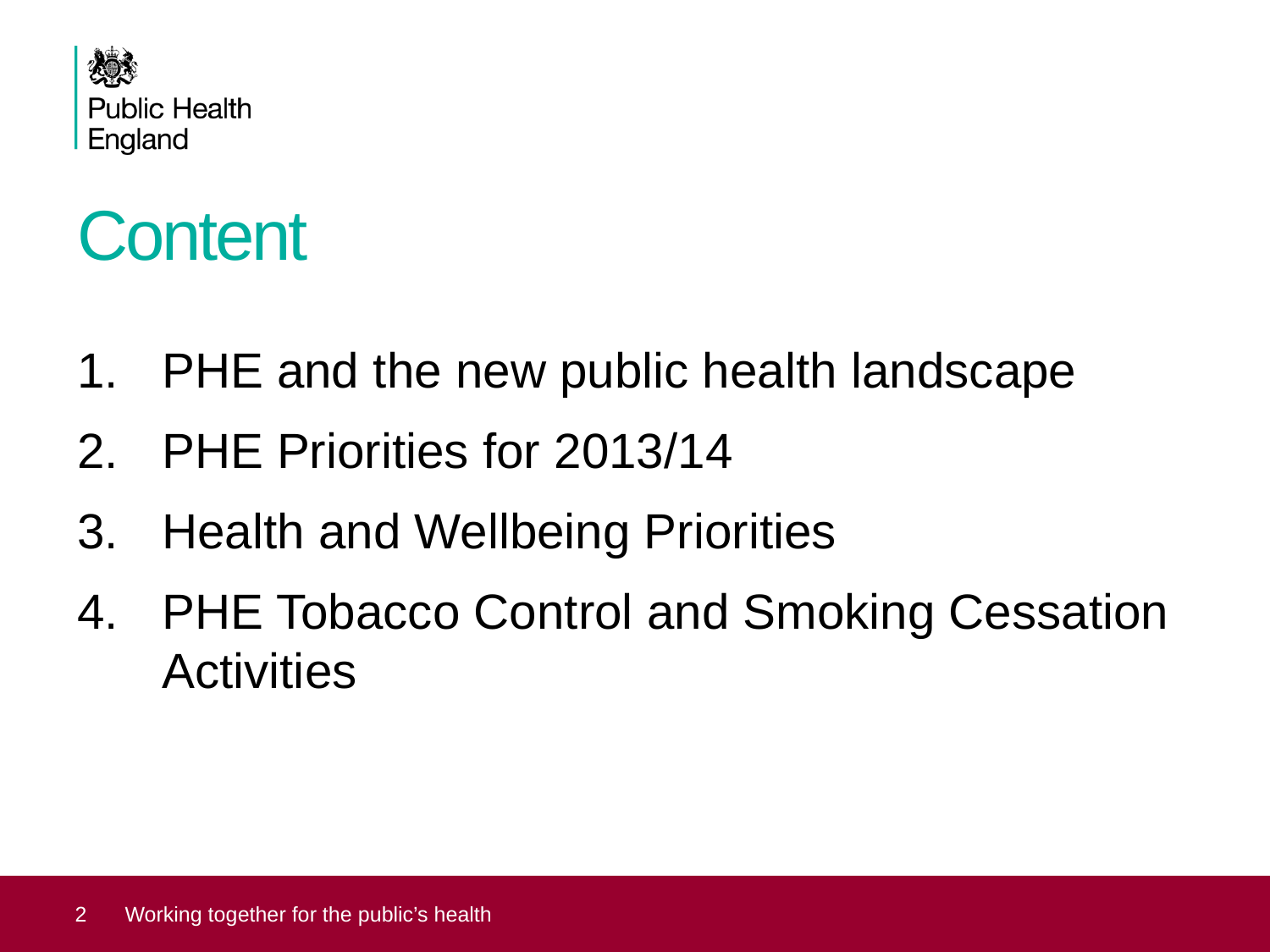

Content
PHE and the new public health landscape
PHE Priorities for 2013/14
Health and Wellbeing Priorities
PHE Tobacco Control and Smoking Cessation Activities

2
Working together for the public’s health